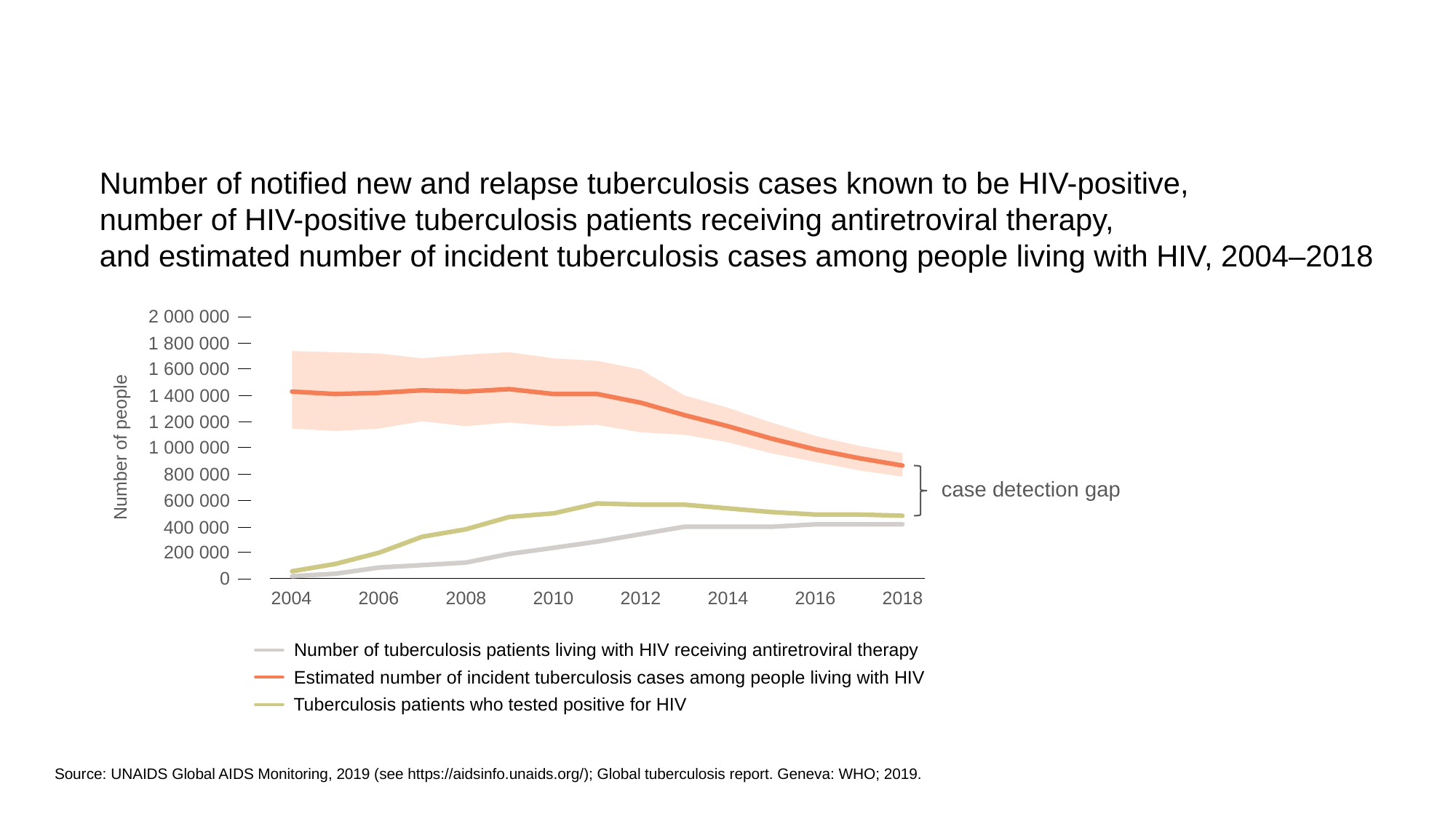

Number of notified new and relapse tuberculosis cases known to be HIV-positive,
number of HIV-positive tuberculosis patients receiving antiretroviral therapy,
and estimated number of incident tuberculosis cases among people living with HIV, 2004–2018
2 000 000
1 800 000

1 600 000
Number of people
1 400 000

 1 200 000
 1 000 000
 800 000

case detection gap
 600 000

400 000

200 000
0

2004
2006
2008
2010
2012
2014
2016
2018
Number of tuberculosis patients living with HIV receiving antiretroviral therapy
Estimated number of incident tuberculosis cases among people living with HIV
Tuberculosis patients who tested positive for HIV
Source: UNAIDS Global AIDS Monitoring, 2019 (see https://aidsinfo.unaids.org/); Global tuberculosis report. Geneva: WHO; 2019.